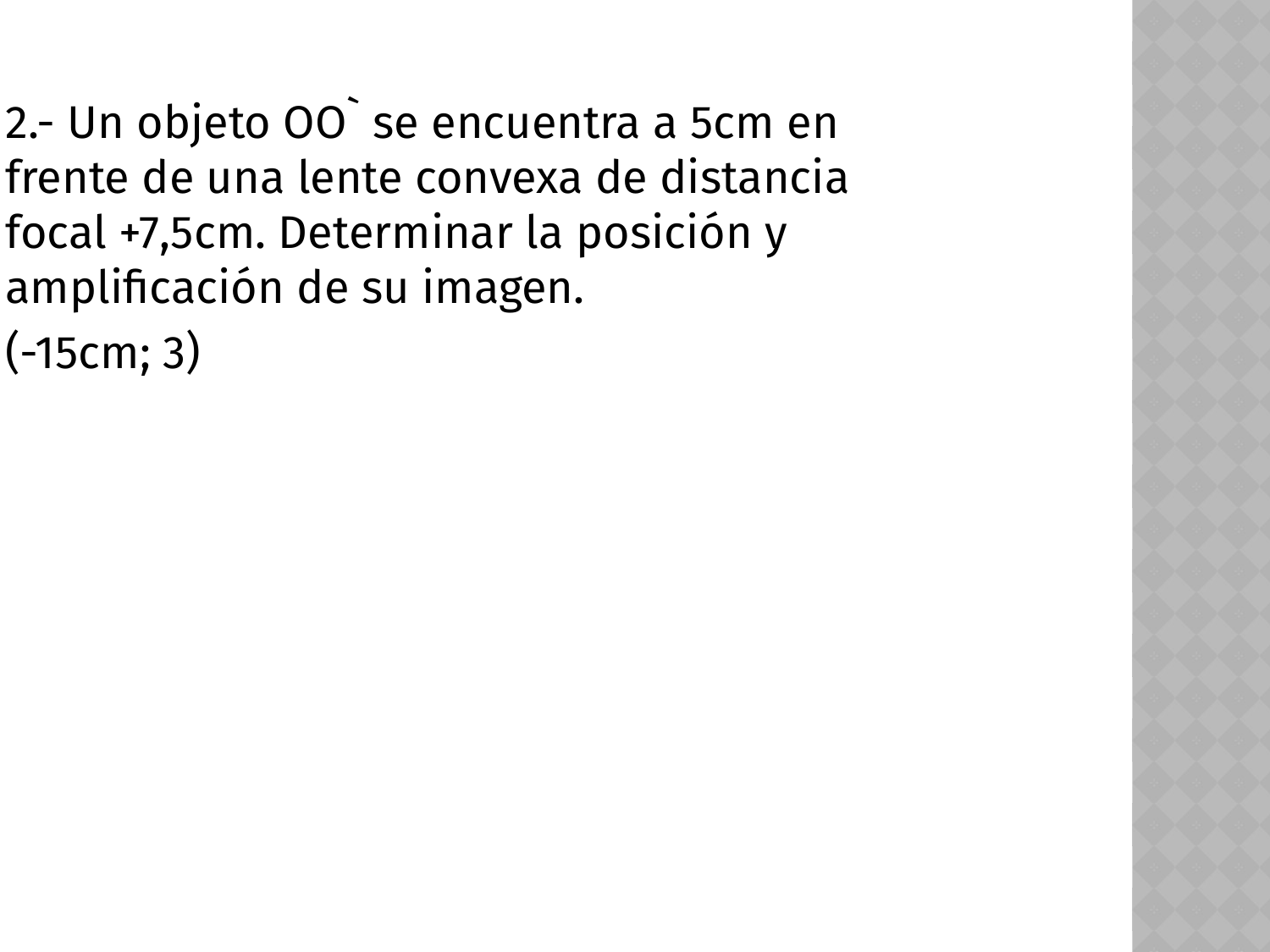

2.- Un objeto OO` se encuentra a 5cm en frente de una lente convexa de distancia focal +7,5cm. Determinar la posición y amplificación de su imagen.
(-15cm; 3)